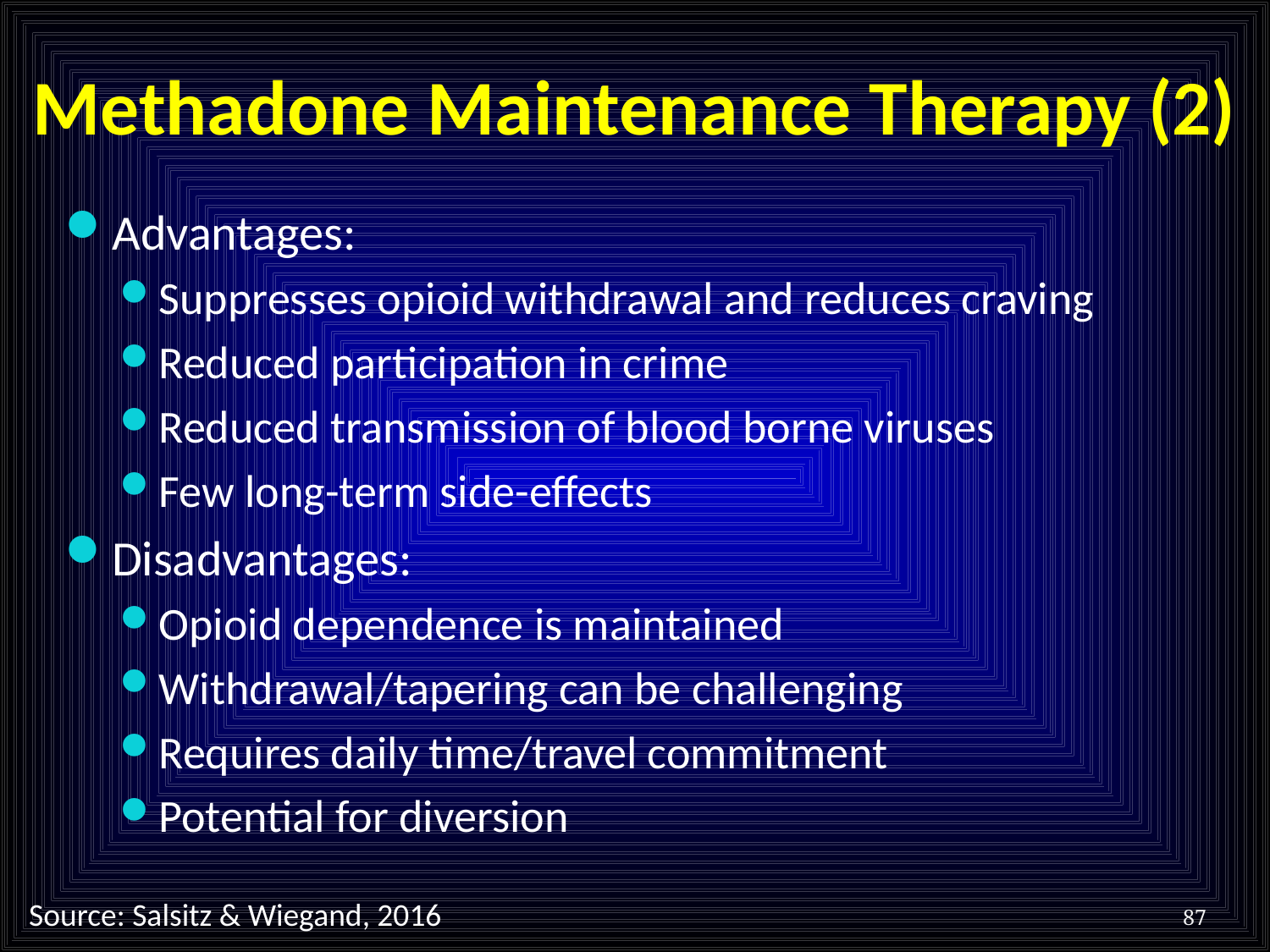

# Methadone Maintenance Therapy (2)
Advantages:
Suppresses opioid withdrawal and reduces craving
Reduced participation in crime
Reduced transmission of blood borne viruses
Few long-term side-effects
Disadvantages:
Opioid dependence is maintained
Withdrawal/tapering can be challenging
Requires daily time/travel commitment
Potential for diversion

87
Source: Salsitz & Wiegand, 2016